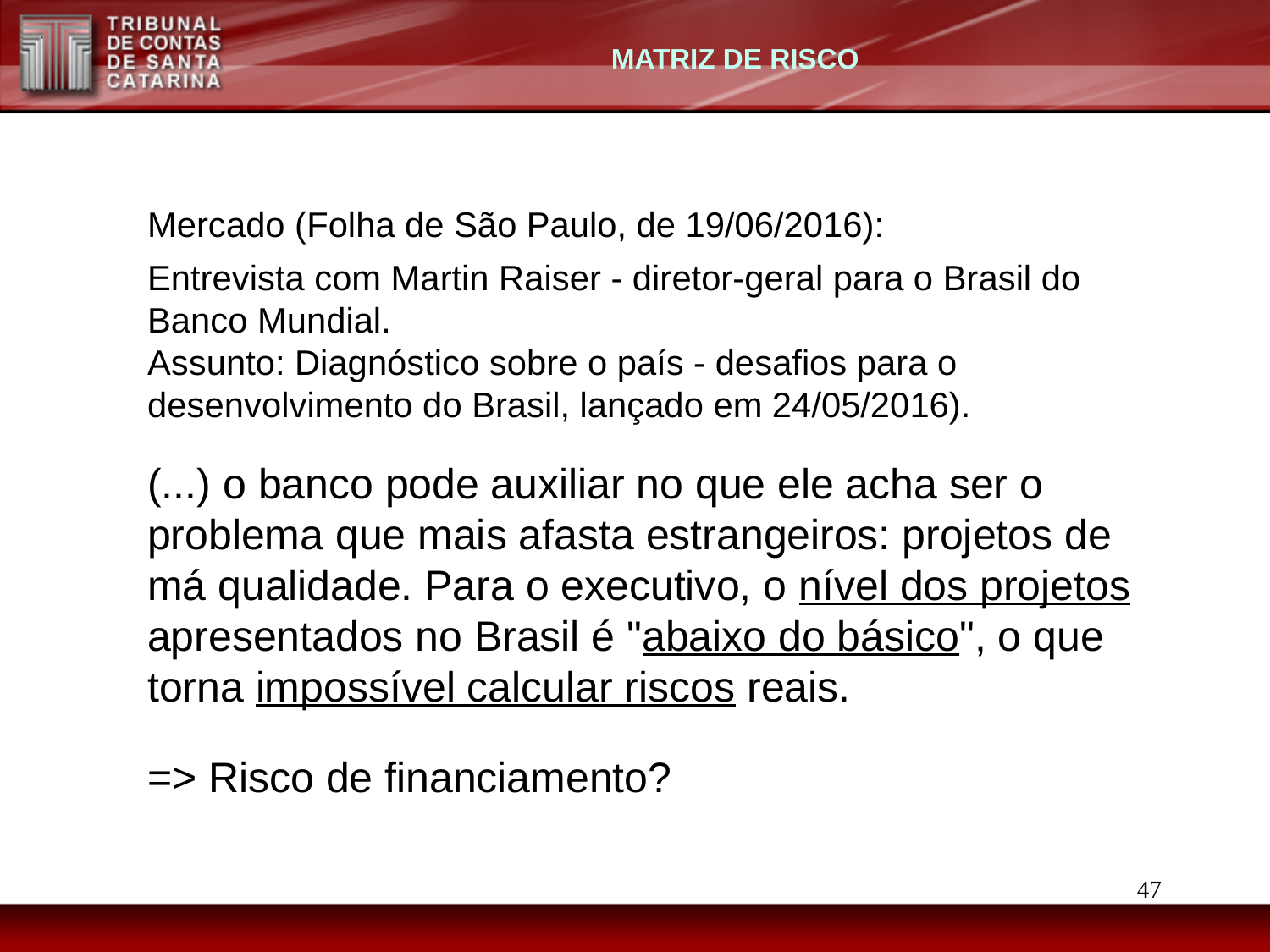

MATRIZ DE RISCO
Mercado (Folha de São Paulo, de 19/06/2016):
Entrevista com Martin Raiser - diretor-geral para o Brasil do Banco Mundial.
Assunto: Diagnóstico sobre o país - desafios para o desenvolvimento do Brasil, lançado em 24/05/2016).
(...) o banco pode auxiliar no que ele acha ser o problema que mais afasta estrangeiros: projetos de má qualidade. Para o executivo, o nível dos projetos apresentados no Brasil é "abaixo do básico", o que torna impossível calcular riscos reais.
=> Risco de financiamento?

47